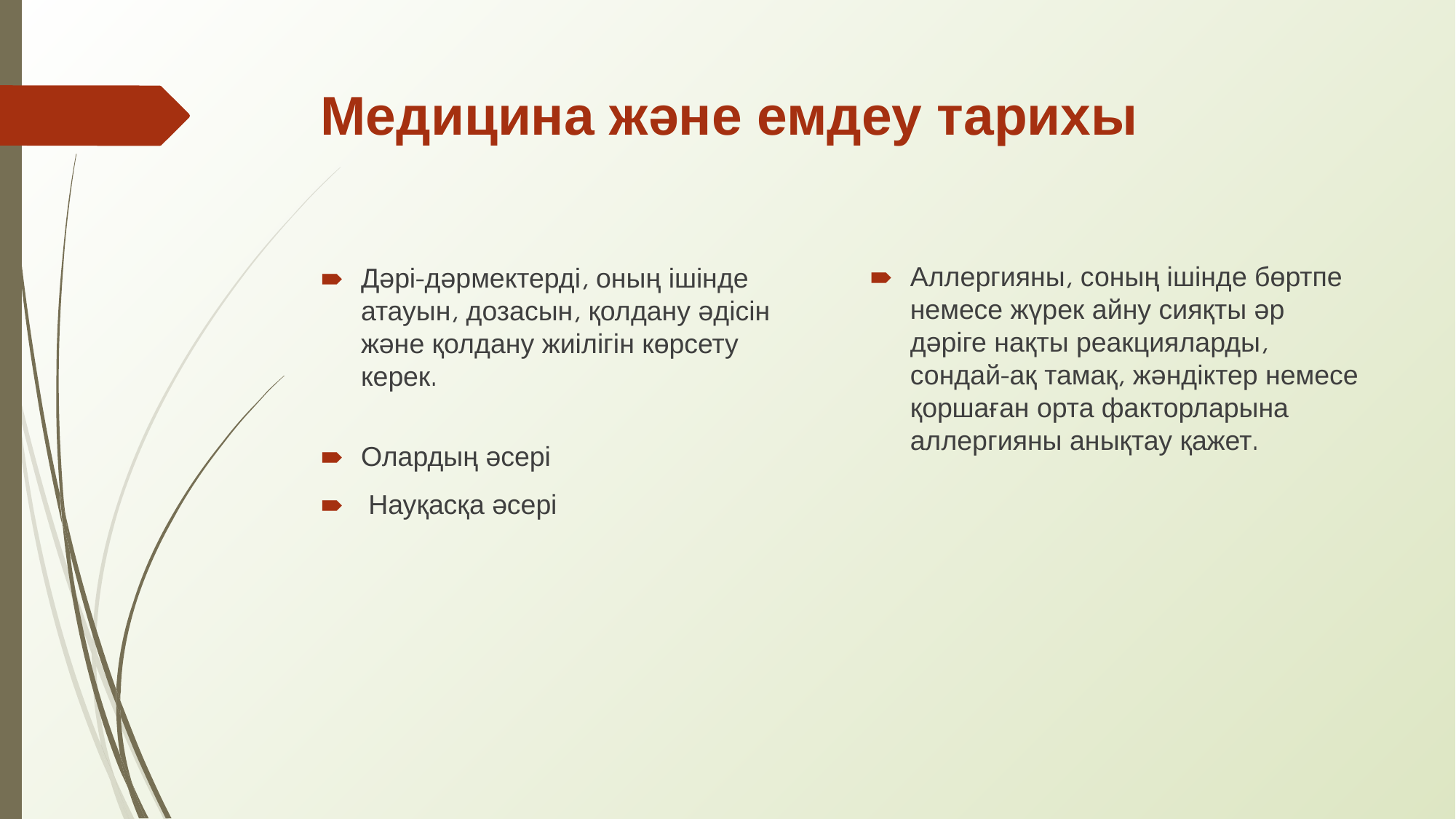

# Медицина және емдеу тарихы
Аллергияны, соның ішінде бөртпе немесе жүрек айну сияқты әр дәріге нақты реакцияларды, сондай-ақ тамақ, жәндіктер немесе қоршаған орта факторларына аллергияны анықтау қажет.
Дәрі-дәрмектерді, оның ішінде атауын, дозасын, қолдану әдісін және қолдану жиілігін көрсету керек.

Олардың әсері
 Науқасқа әсері